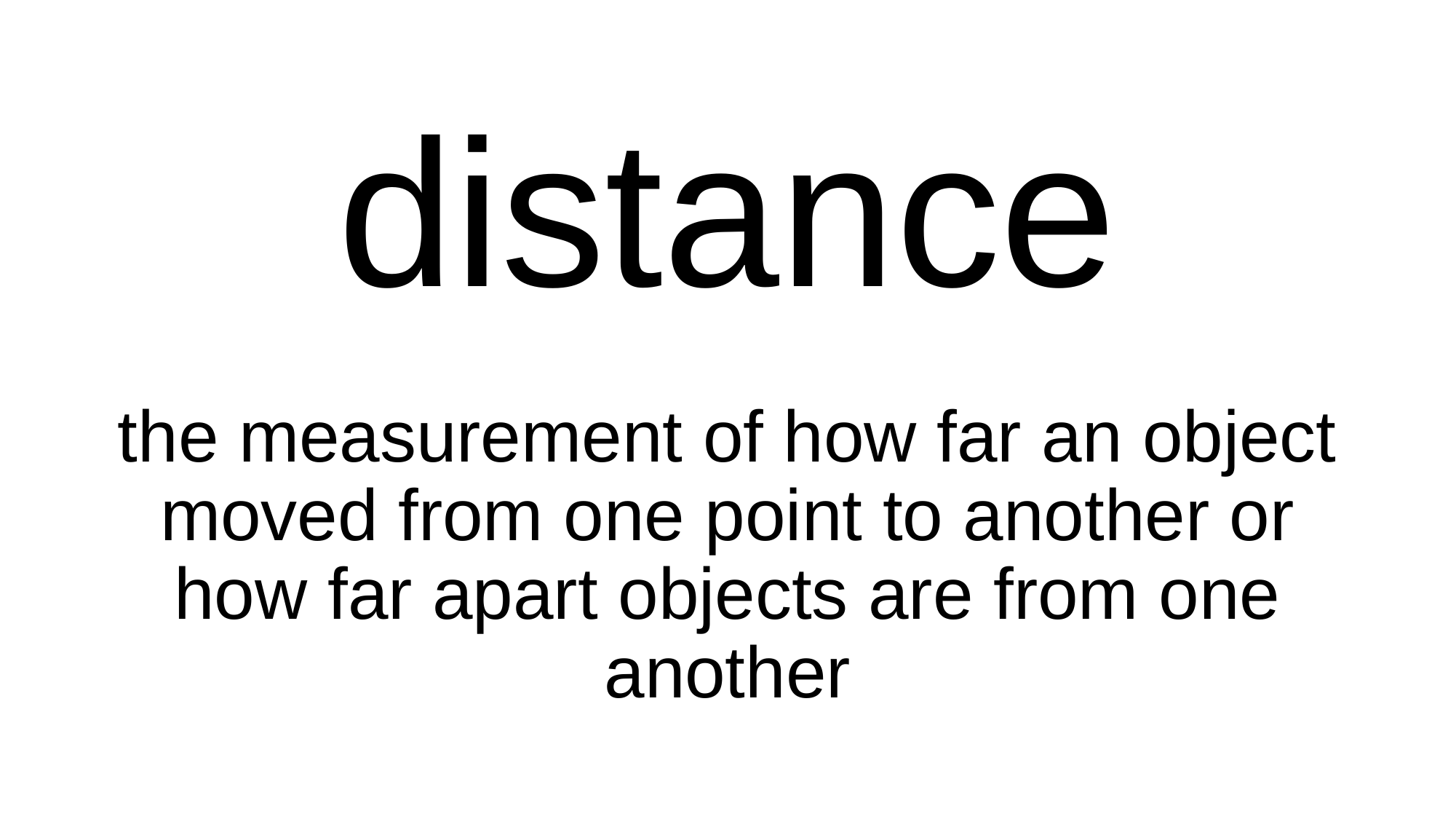

# distance
the measurement of how far an object moved from one point to another or how far apart objects are from one another